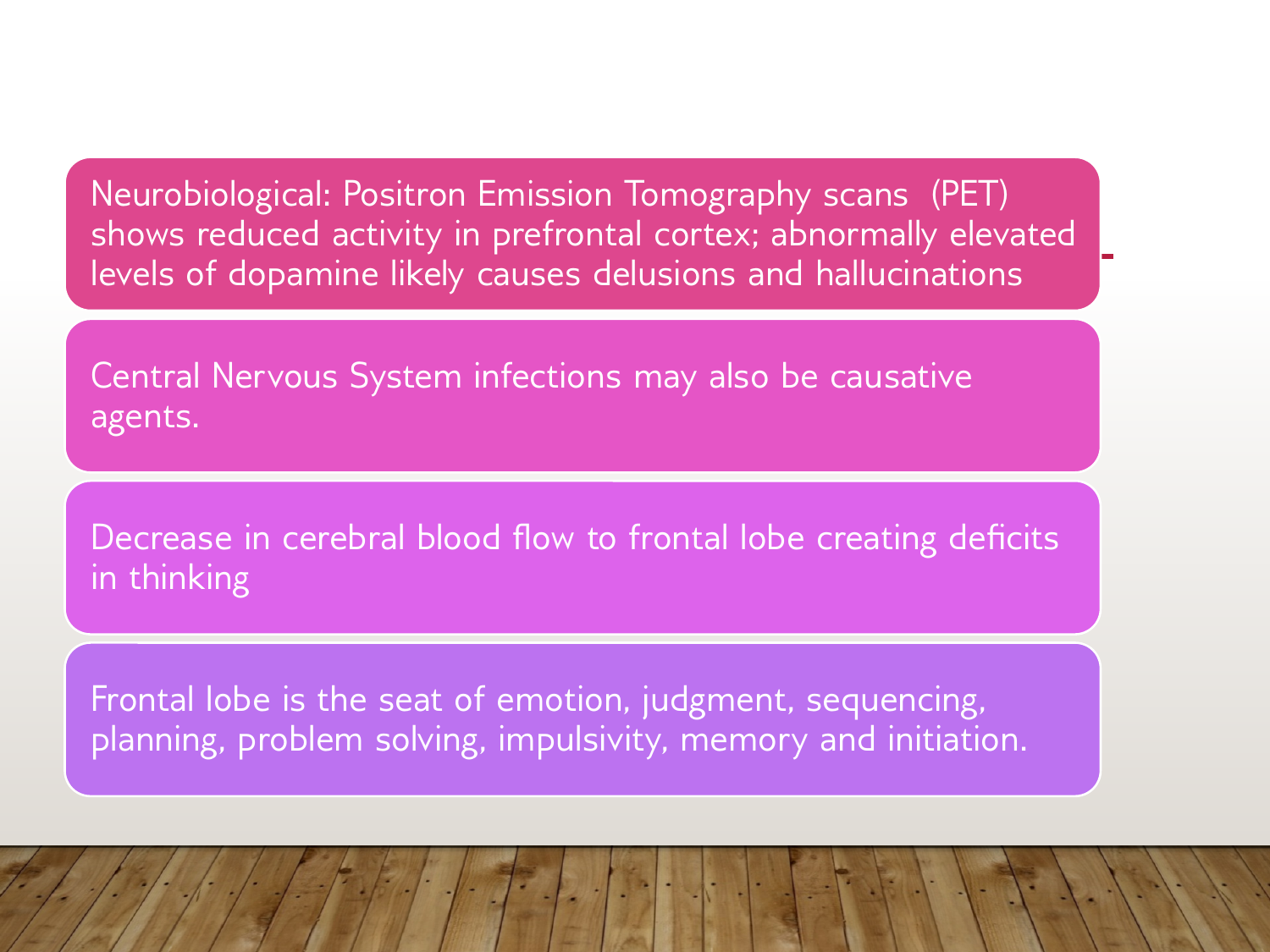

Neurobiological: Positron Emission Tomography scans  (PET) shows reduced activity in prefrontal cortex; abnormally elevated levels of dopamine likely causes delusions and hallucinations
Central Nervous System infections may also be causative agents.
Decrease in cerebral blood flow to frontal lobe creating deficits in thinking
Frontal lobe is the seat of emotion, judgment, sequencing, planning, problem solving, impulsivity, memory and initiation.